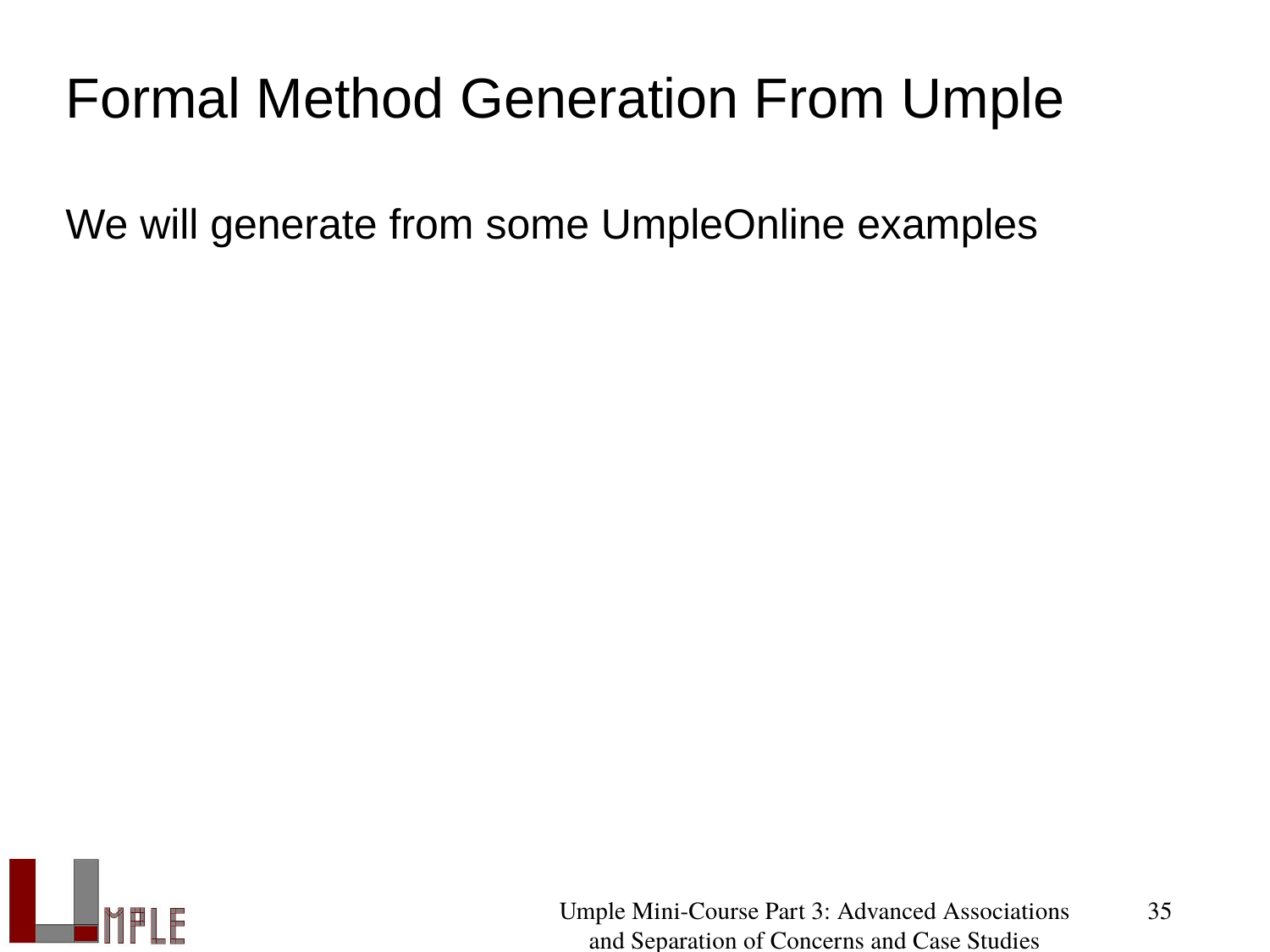

# Formal Method Generation From Umple
We will generate from some UmpleOnline examples
Umple Mini-Course Part 3: Advanced Associations and Separation of Concerns and Case Studies
35